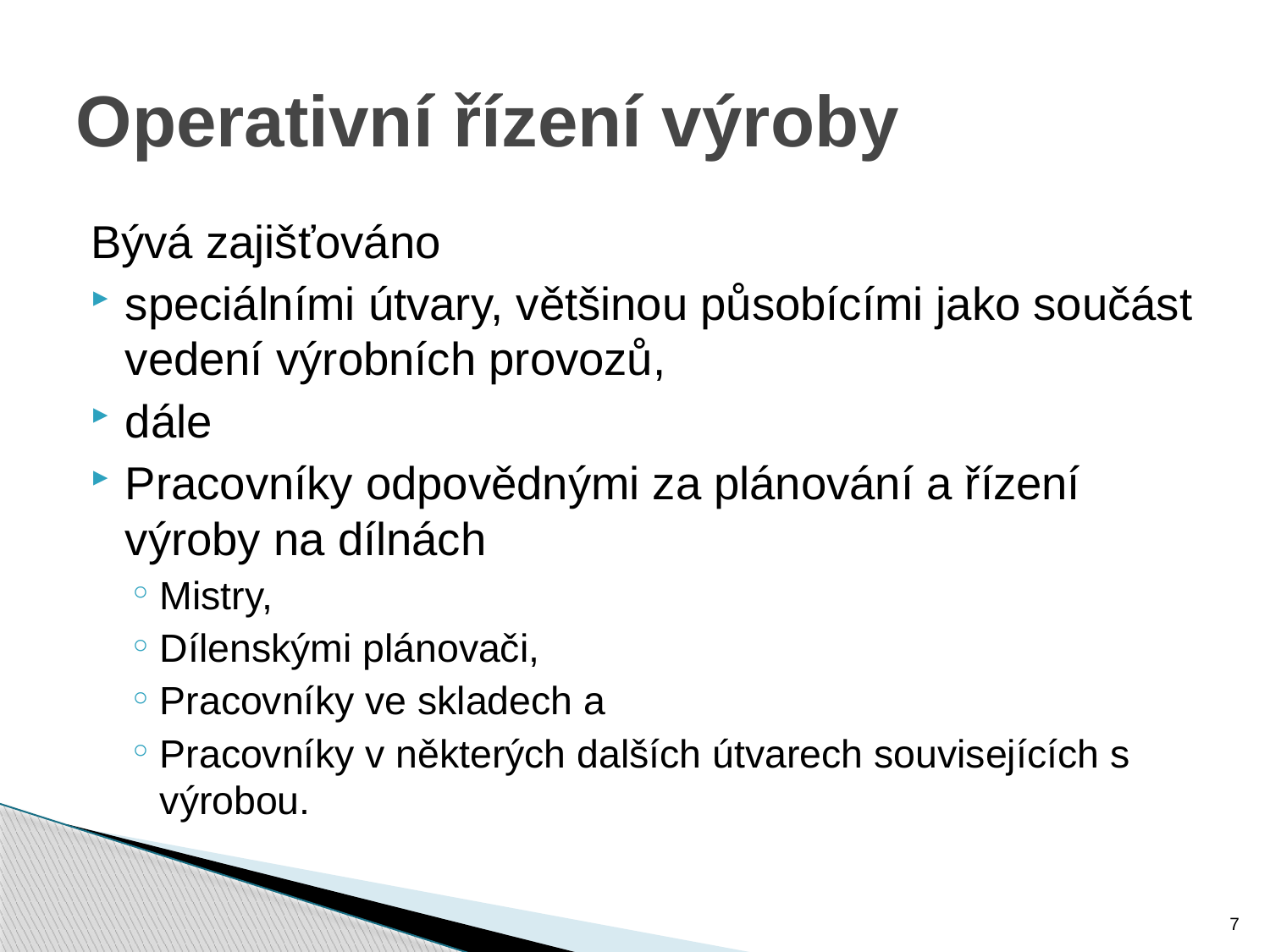

# Operativní řízení výroby
Bývá zajišťováno
speciálními útvary, většinou působícími jako součást vedení výrobních provozů,
dále
Pracovníky odpovědnými za plánování a řízení výroby na dílnách
Mistry,
Dílenskými plánovači,
Pracovníky ve skladech a
Pracovníky v některých dalších útvarech souvisejících s výrobou.

7